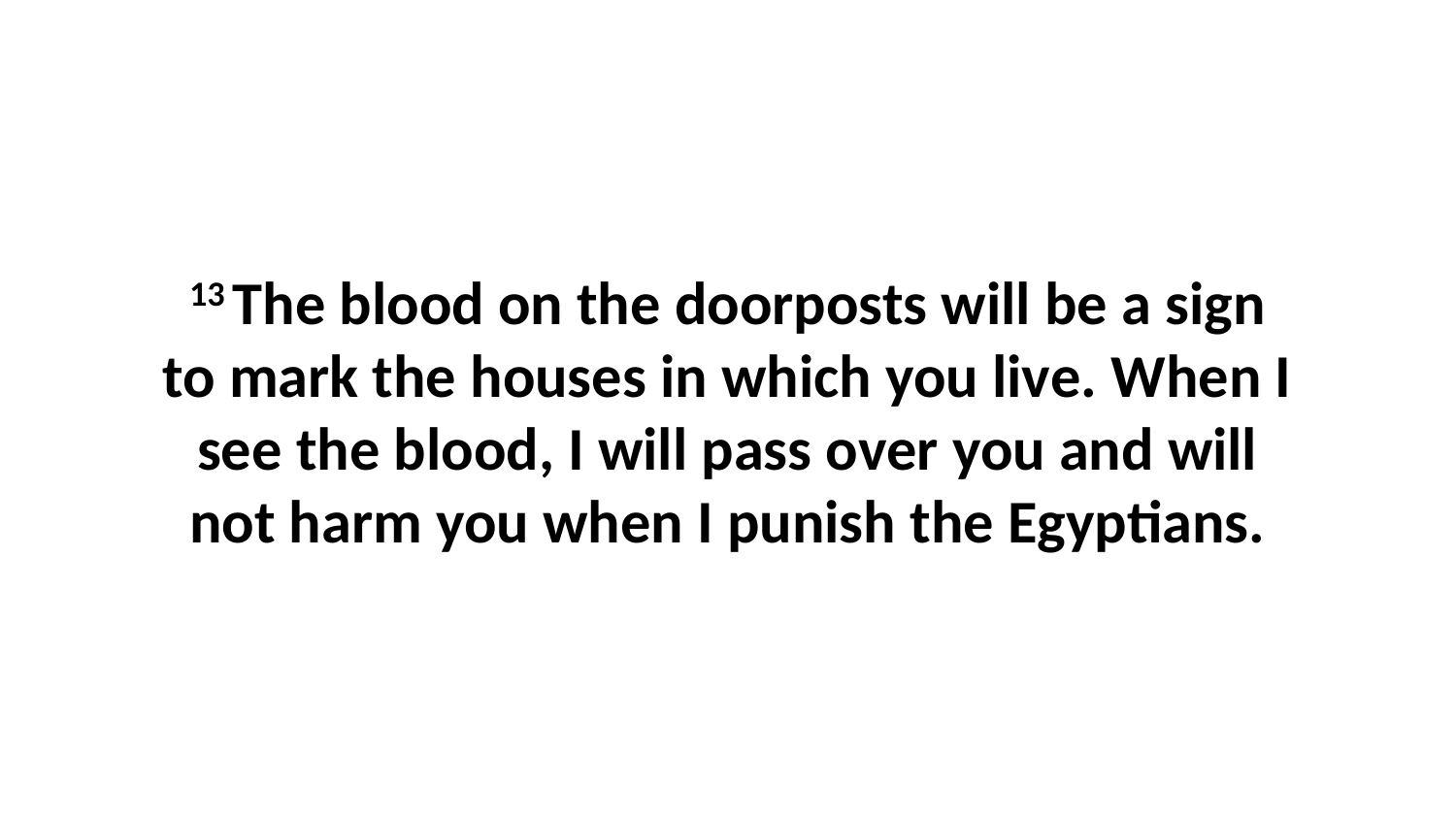

13 The blood on the doorposts will be a sign to mark the houses in which you live. When I see the blood, I will pass over you and will not harm you when I punish the Egyptians.